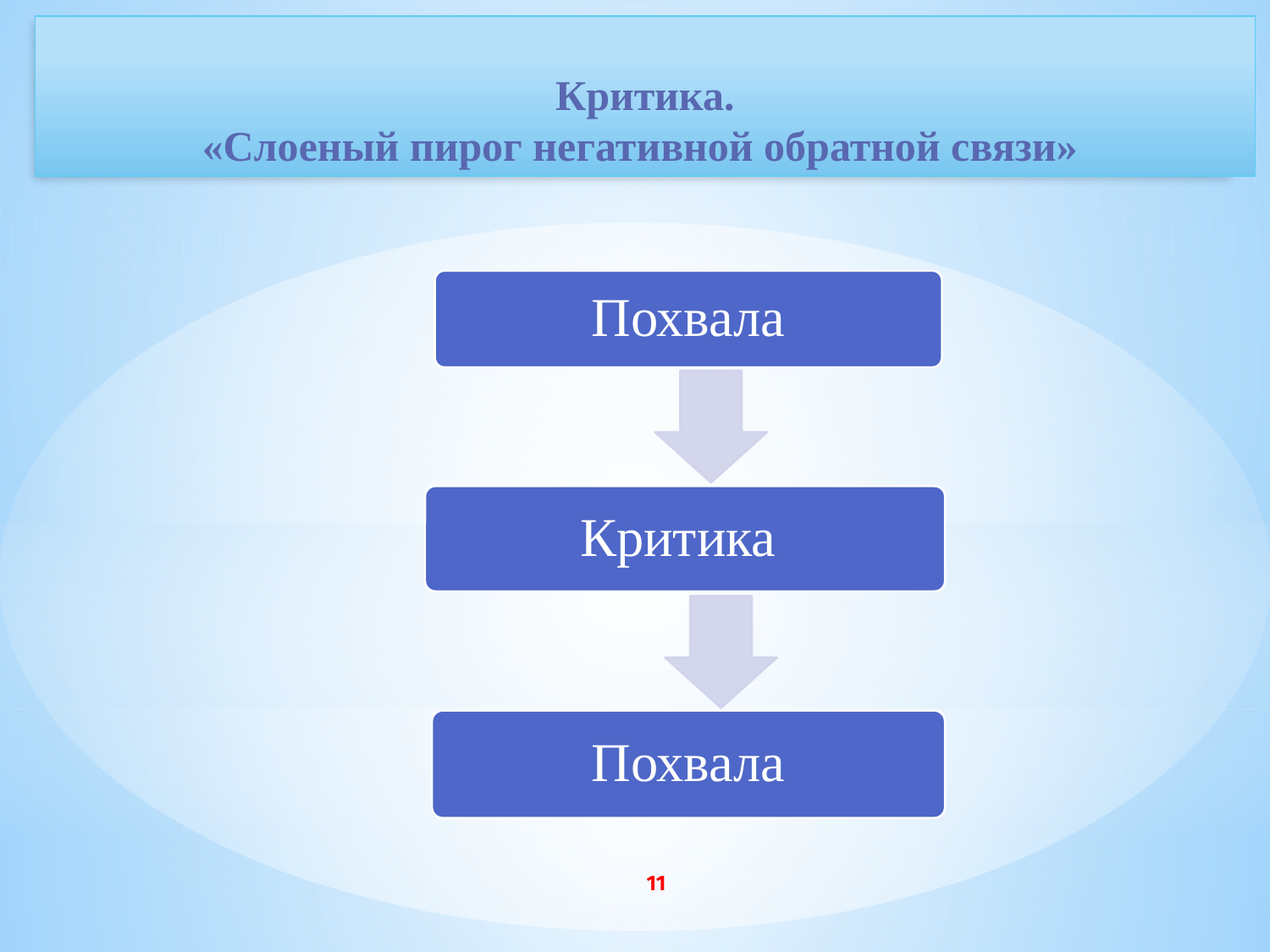

# Критика. «Слоеный пирог негативной обратной связи»
Похвала
Критика
Похвала

11